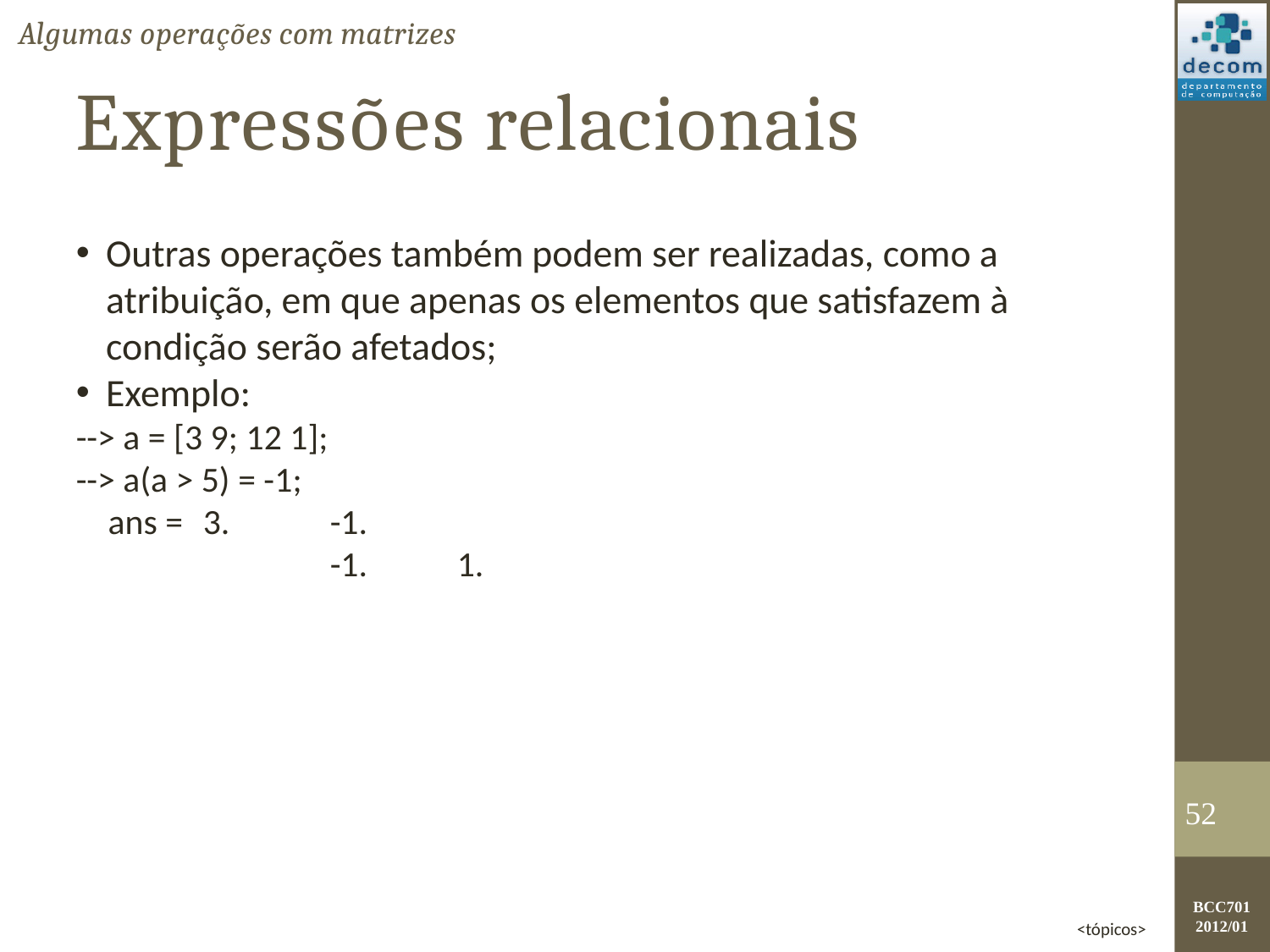

Algumas operações com matrizes
Expressões relacionais
Outras operações também podem ser realizadas, como a atribuição, em que apenas os elementos que satisfazem à condição serão afetados;
Exemplo:
--> a = [3 9; 12 1];
--> a(a > 5) = -1;
    ans = 	3.	-1.
		-1.	1.
52
<tópicos>